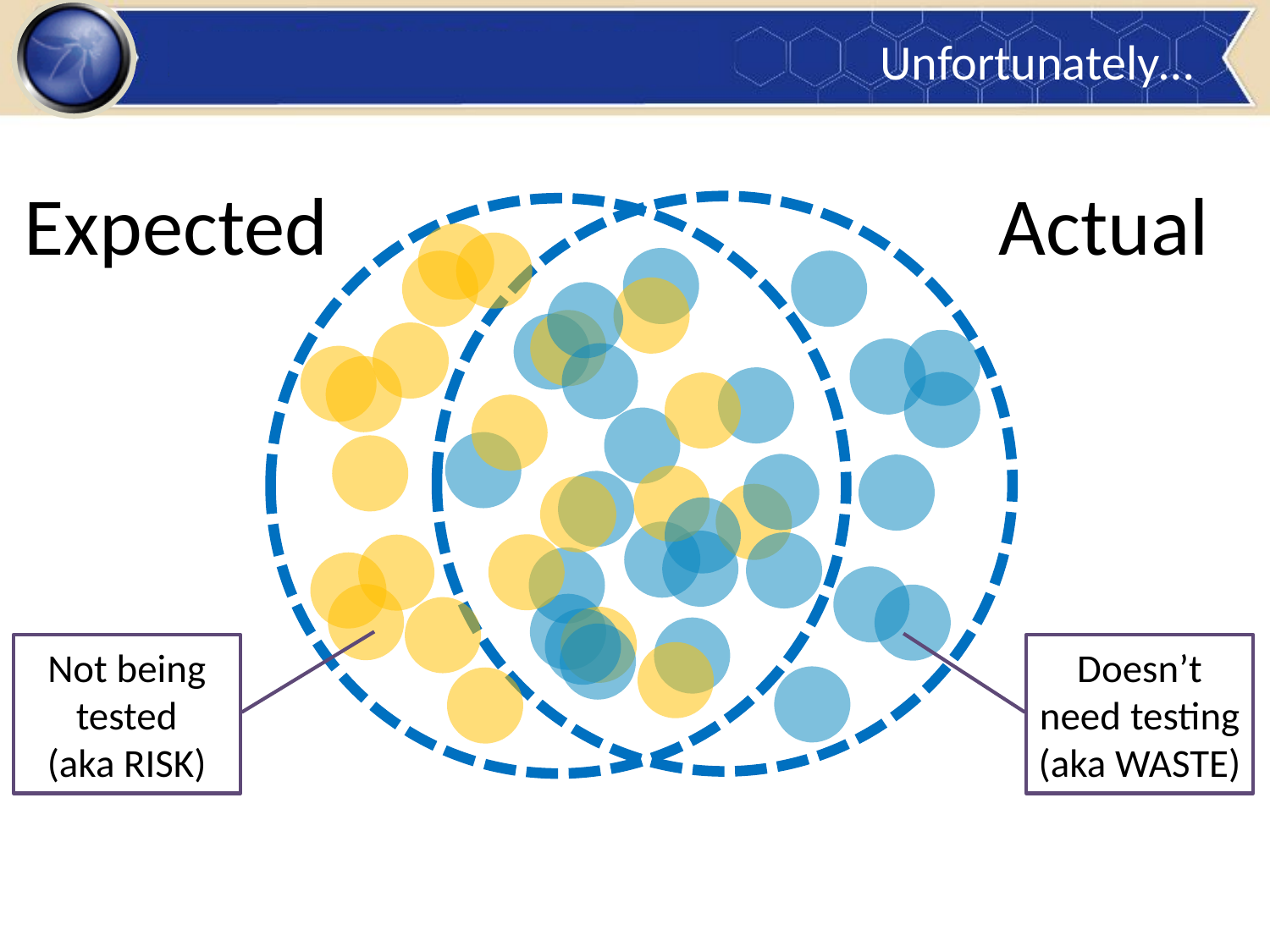

# Unfortunately…
Expected
Actual

Not being tested
(aka RISK)
Doesn’t need testing
(aka WASTE)